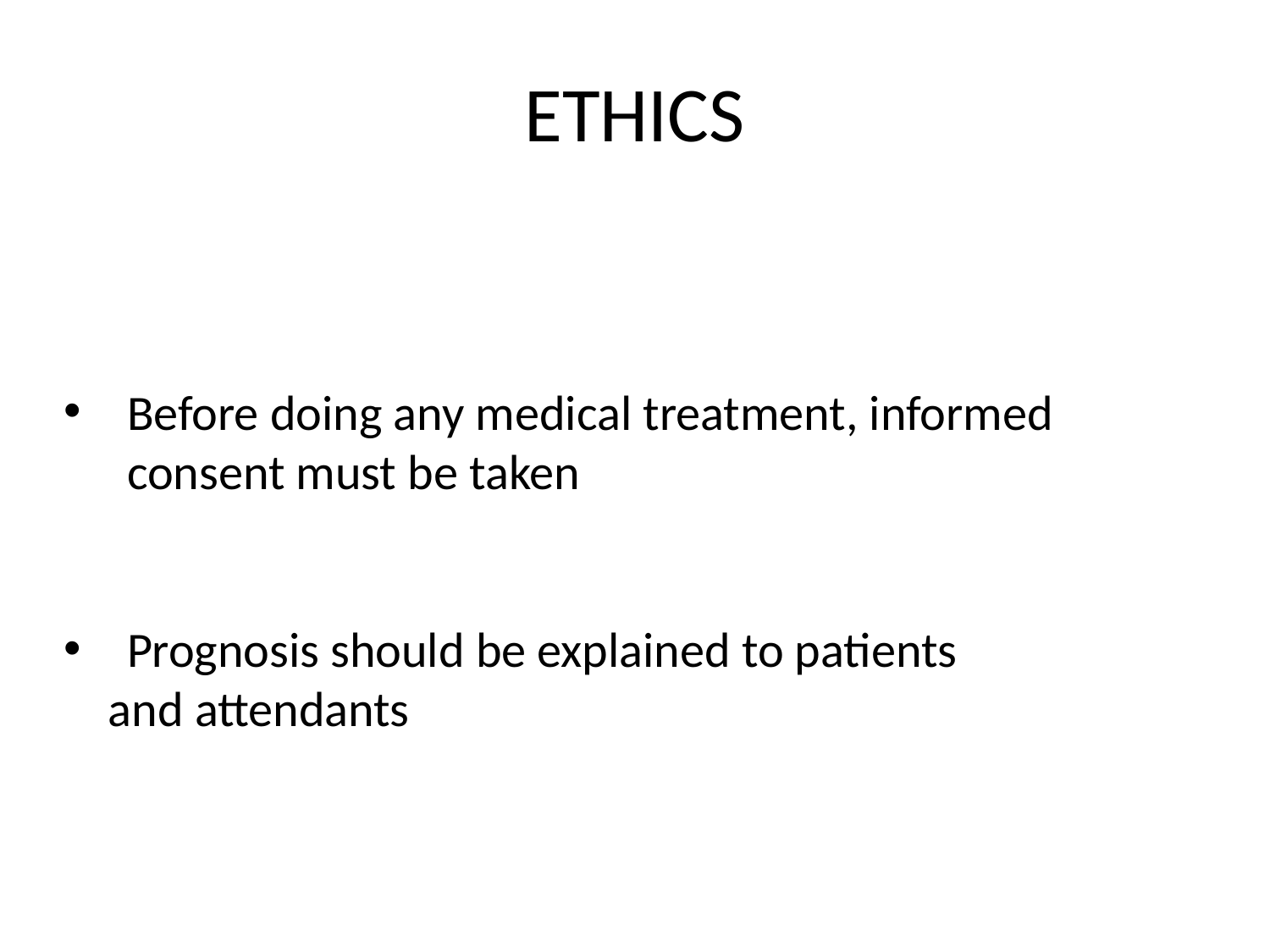

# ETHICS
Before doing any medical treatment, informed      consent must be taken

Prognosis should be explained to patients
    and attendants